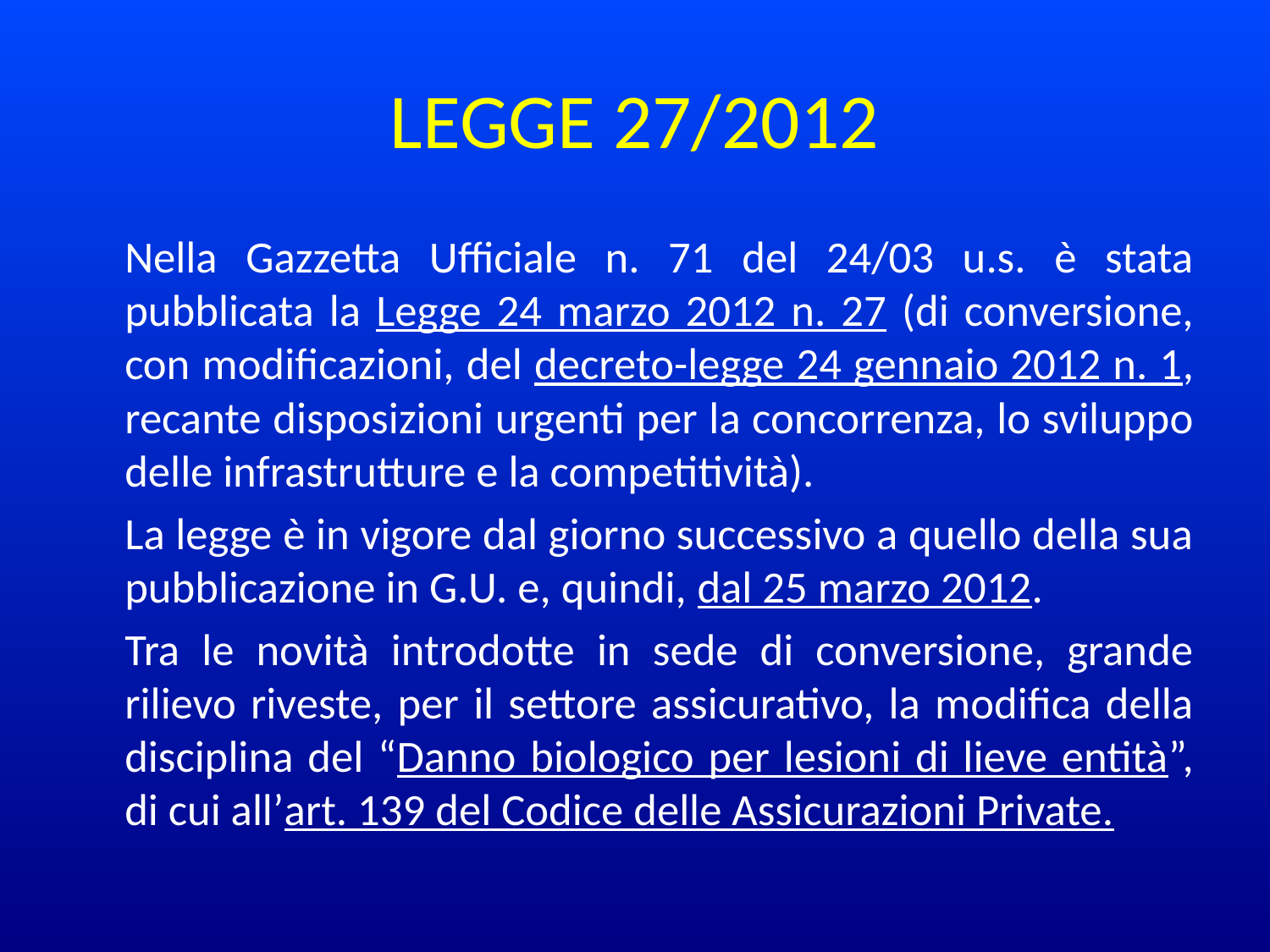

# LEGGE 27/2012
	Nella Gazzetta Ufficiale n. 71 del 24/03 u.s. è stata pubblicata la Legge 24 marzo 2012 n. 27 (di conversione, con modificazioni, del decreto-legge 24 gennaio 2012 n. 1, recante disposizioni urgenti per la concorrenza, lo sviluppo delle infrastrutture e la competitività).
	La legge è in vigore dal giorno successivo a quello della sua pubblicazione in G.U. e, quindi, dal 25 marzo 2012.
	Tra le novità introdotte in sede di conversione, grande rilievo riveste, per il settore assicurativo, la modifica della disciplina del “Danno biologico per lesioni di lieve entità”, di cui all’art. 139 del Codice delle Assicurazioni Private.